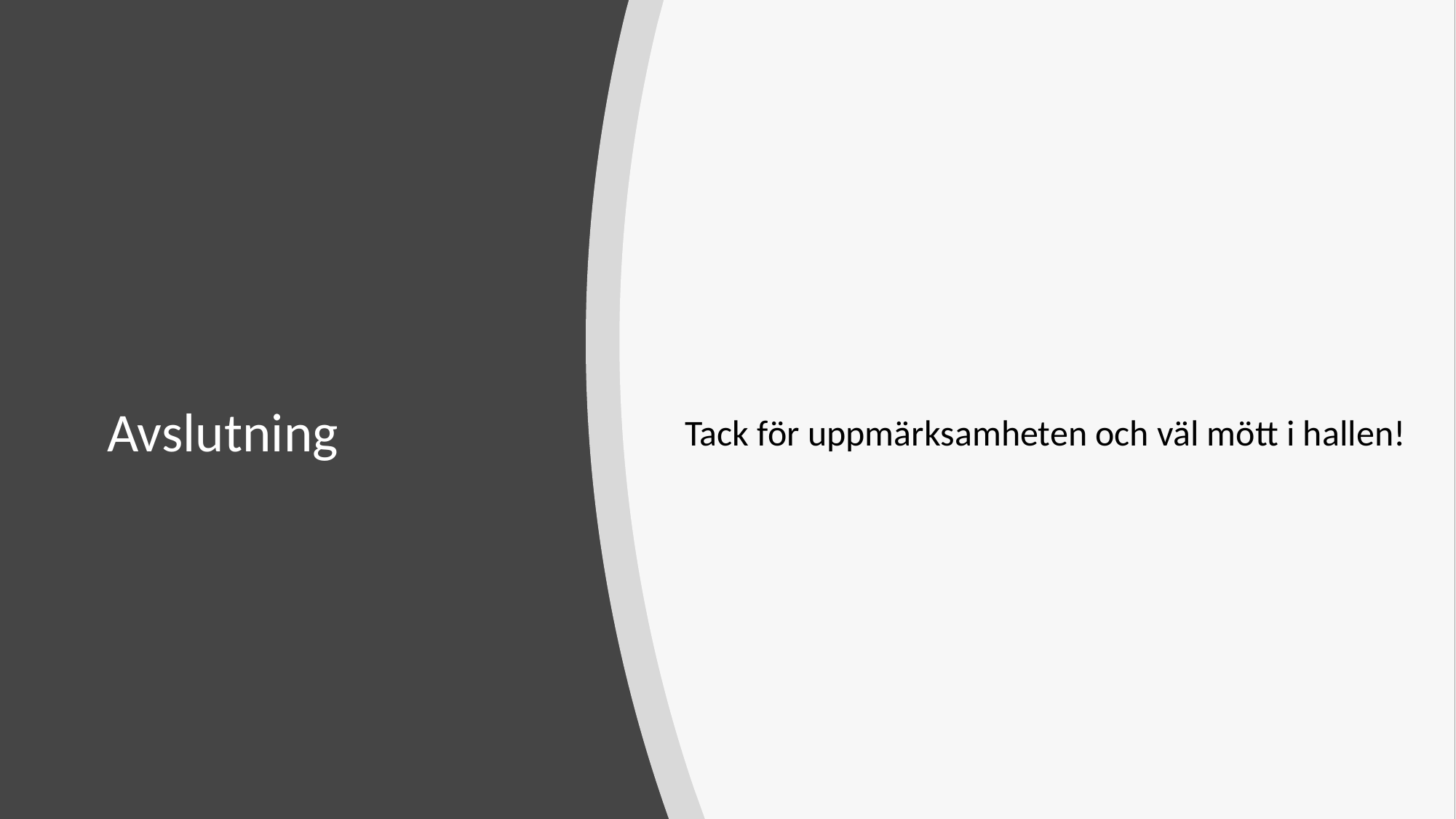

Tack för uppmärksamheten och väl mött i hallen!
# Avslutning